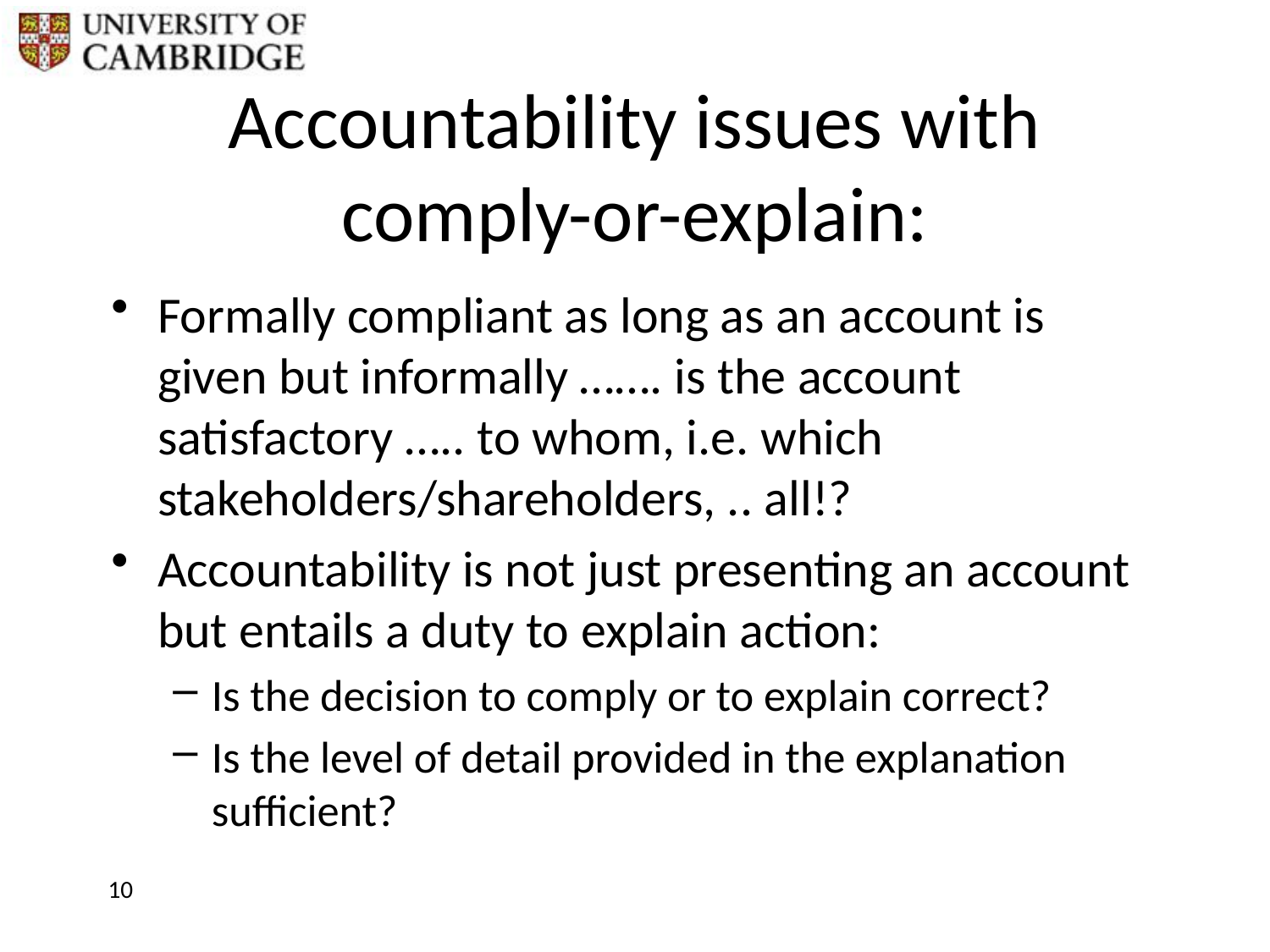

# Accountability issues with comply-or-explain:
Formally compliant as long as an account is given but informally ……. is the account satisfactory ….. to whom, i.e. which stakeholders/shareholders, .. all!?
Accountability is not just presenting an account but entails a duty to explain action:
Is the decision to comply or to explain correct?
Is the level of detail provided in the explanation sufficient?

10